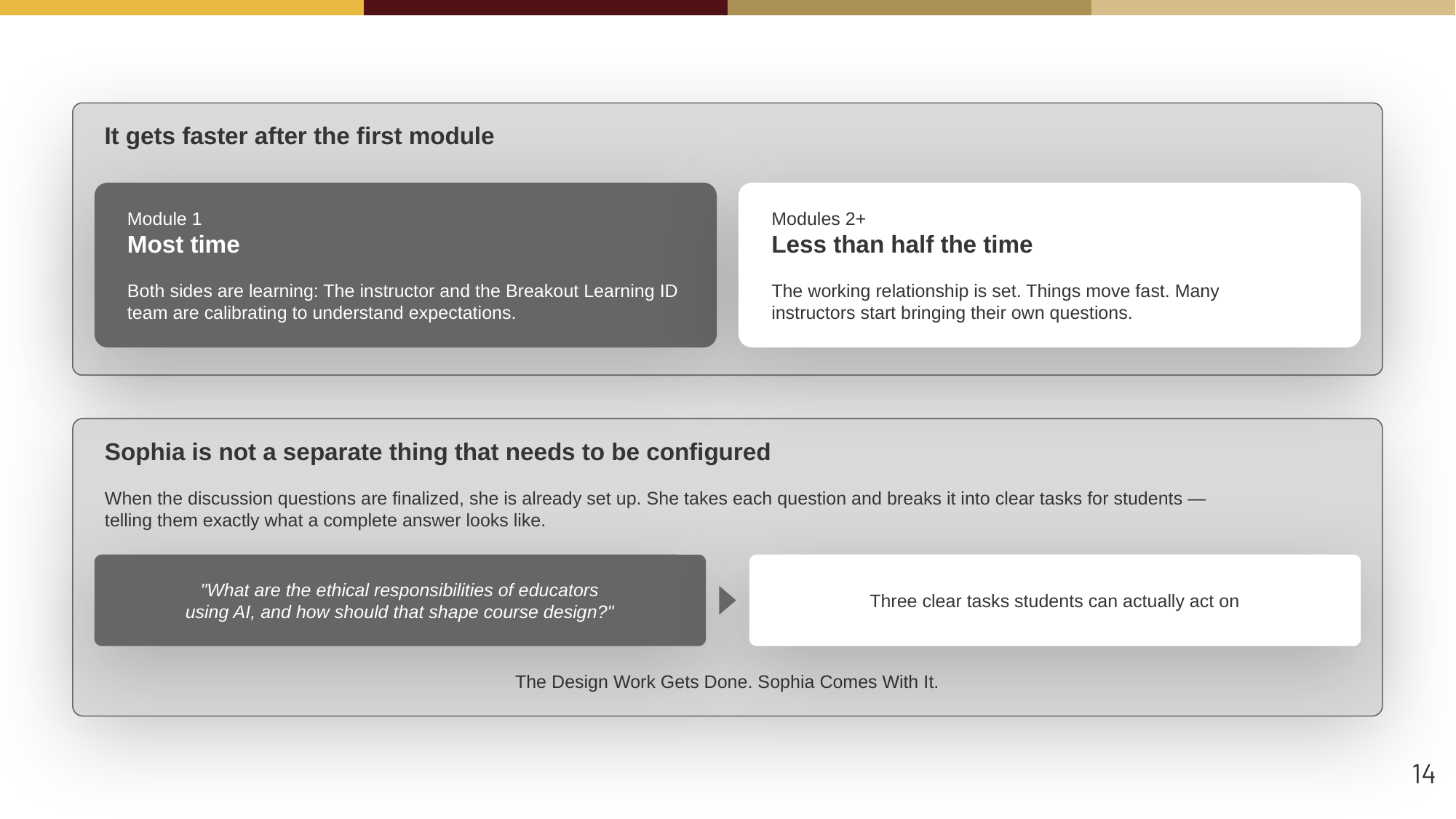

It gets faster after the first module
Module 1
Most time

Both sides are learning: The instructor and the Breakout Learning ID team are calibrating to understand expectations.
Modules 2+
Less than half the time

The working relationship is set. Things move fast. Many
instructors start bringing their own questions.
Sophia is not a separate thing that needs to be configured

When the discussion questions are finalized, she is already set up. She takes each question and breaks it into clear tasks for students —
telling them exactly what a complete answer looks like.
"What are the ethical responsibilities of educators
using AI, and how should that shape course design?"
Three clear tasks students can actually act on

The Design Work Gets Done. Sophia Comes With It.
14